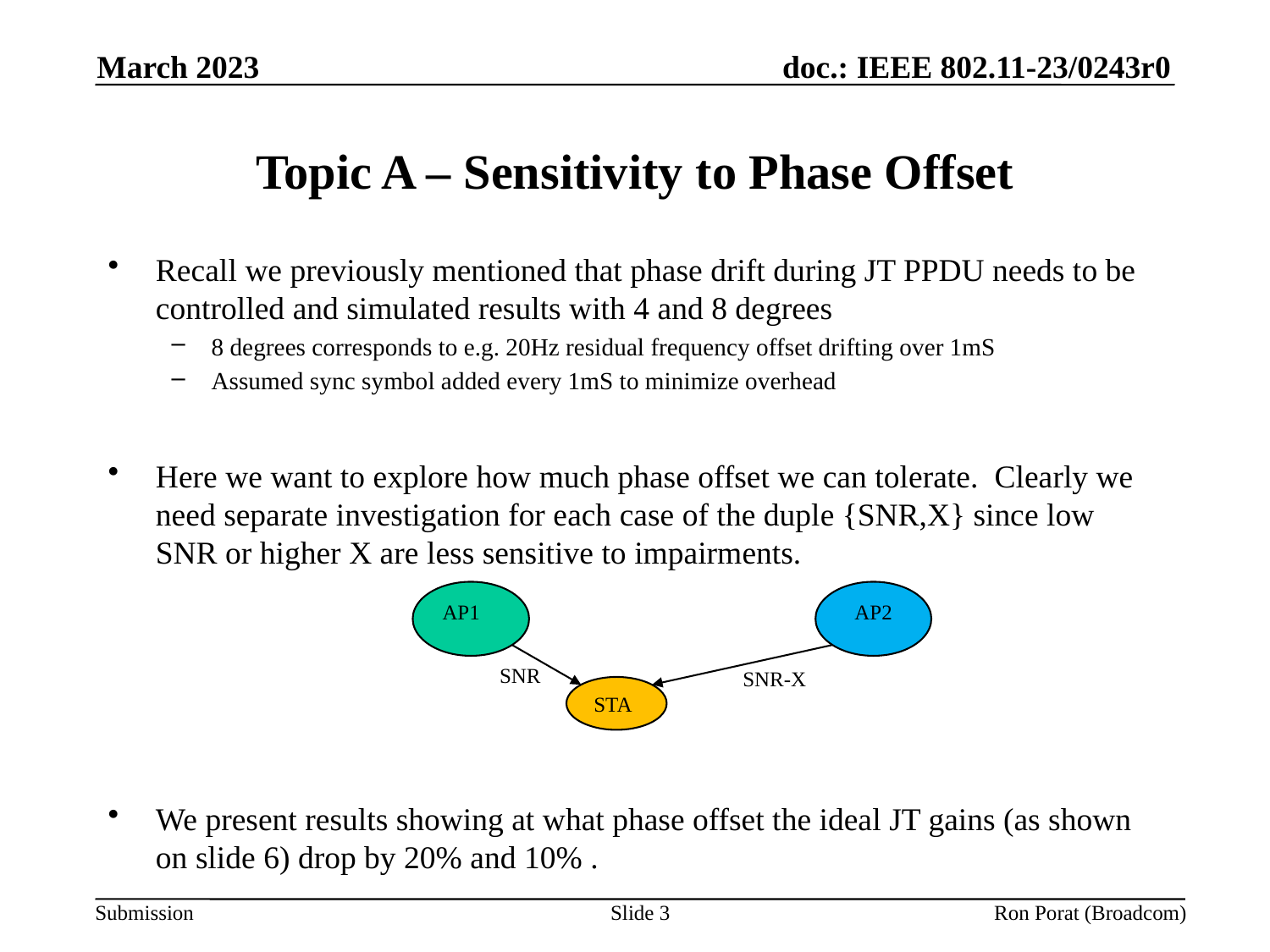

March 2023
# Topic A – Sensitivity to Phase Offset
Recall we previously mentioned that phase drift during JT PPDU needs to be controlled and simulated results with 4 and 8 degrees
8 degrees corresponds to e.g. 20Hz residual frequency offset drifting over 1mS
Assumed sync symbol added every 1mS to minimize overhead

Here we want to explore how much phase offset we can tolerate.  Clearly we need separate investigation for each case of the duple {SNR,X} since low SNR or higher X are less sensitive to impairments.

We present results showing at what phase offset the ideal JT gains (as shown on slide 6) drop by 20% and 10% .

AP1
AP2
SNR
SNR-X
STA
Slide 3
Ron Porat (Broadcom)